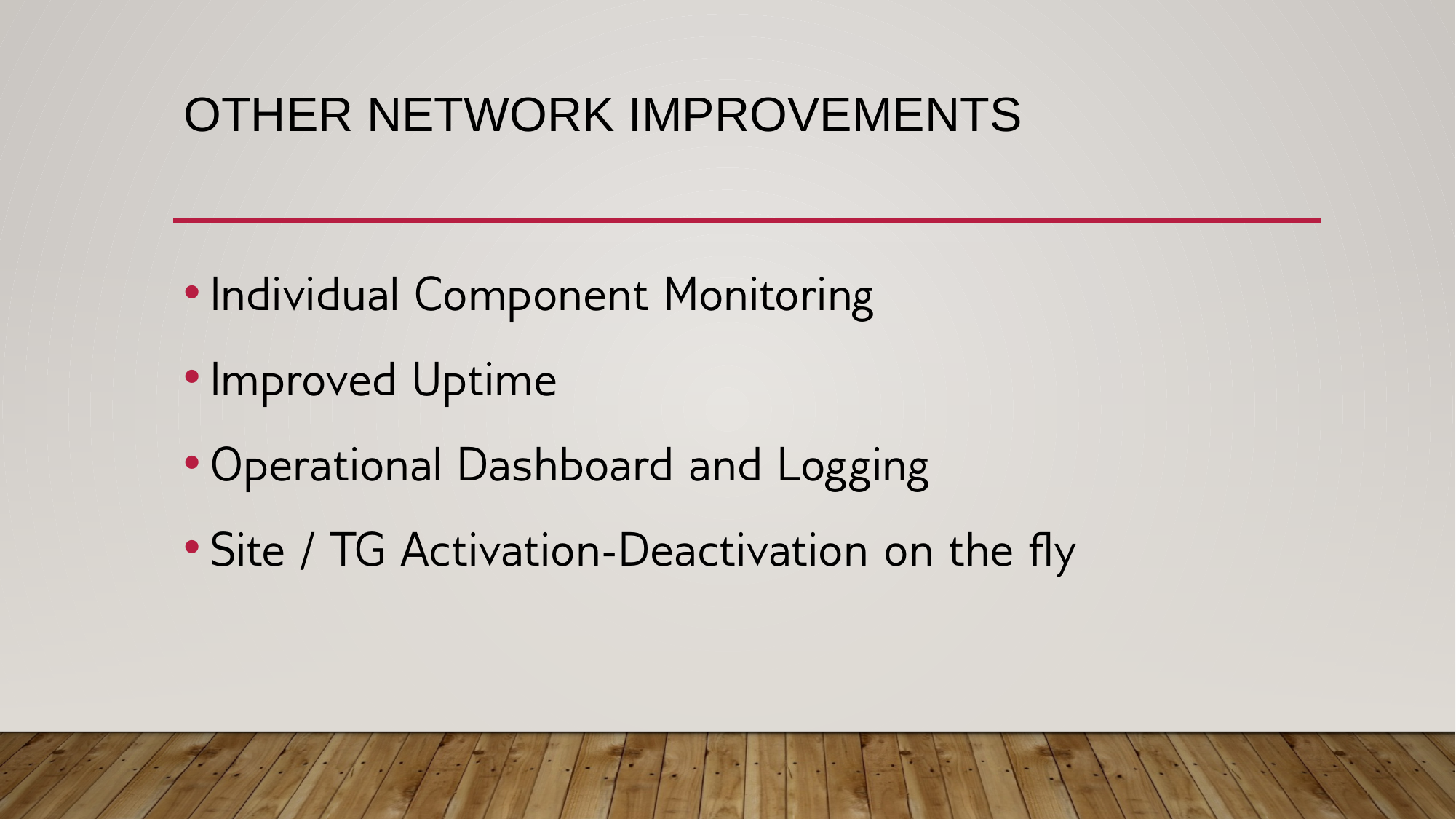

Other network improvements
Individual Component Monitoring
Improved Uptime
Operational Dashboard and Logging
Site / TG Activation-Deactivation on the fly